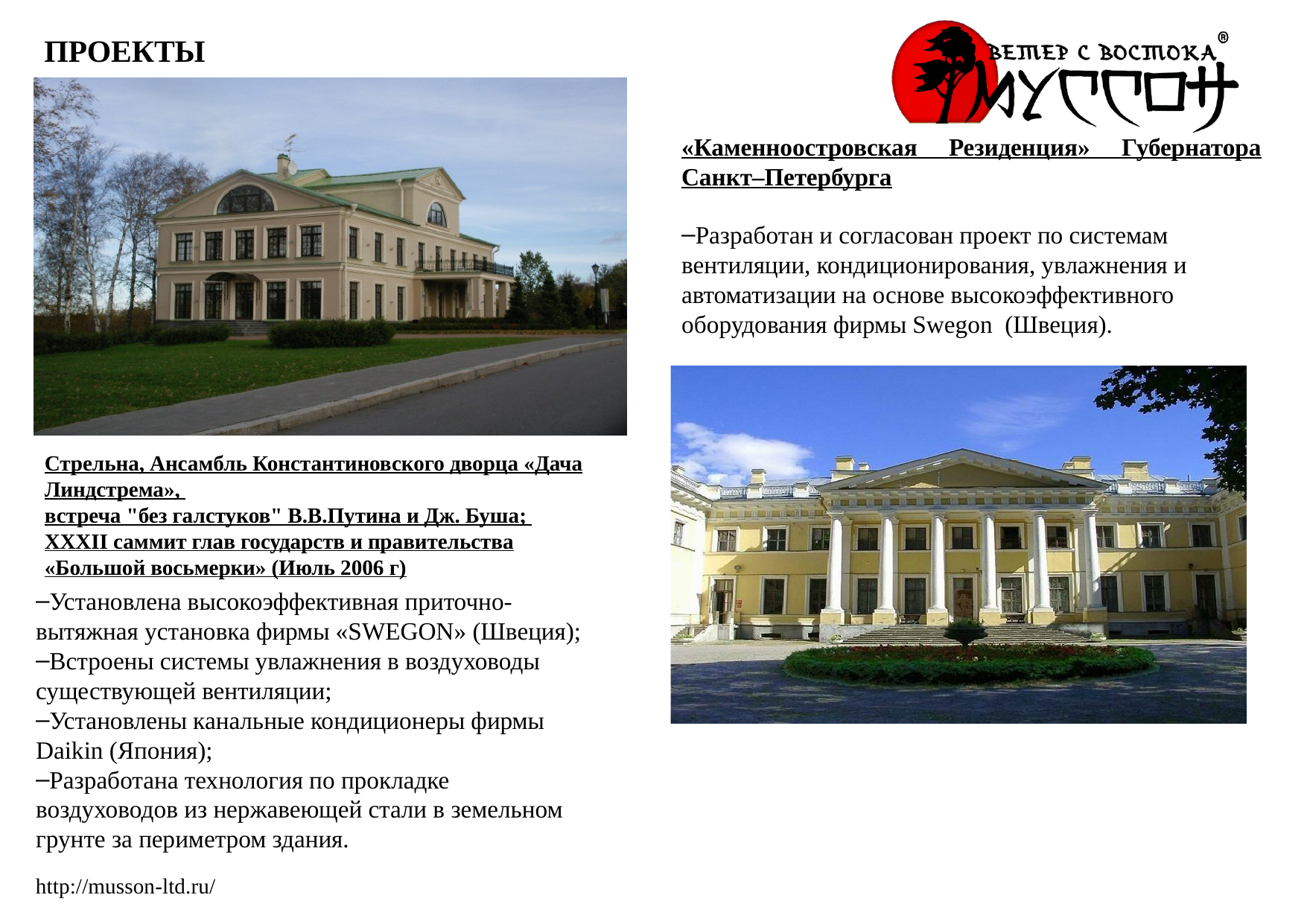

ПРОЕКТЫ

«Каменноостровская Резиденция» Губернатора Санкт–Петербурга
Разработан и согласован проект по системам вентиляции, кондиционирования, увлажнения и автоматизации на основе высокоэффективного оборудования фирмы Swegon  (Швеция).

Стрельна, Ансамбль Константиновского дворца «Дача Линдстрема»,
встреча "без галстуков" В.В.Путина и Дж. Буша;
XXXII саммит глав государств и правительства «Большой восьмерки» (Июль 2006 г)
Установлена высокоэффективная приточно-вытяжная установка фирмы «SWEGON» (Швеция);
Встроены системы увлажнения в воздуховоды существующей вентиляции;
Установлены канальные кондиционеры фирмы Daikin (Япония);
Разработана технология по прокладке воздуховодов из нержавеющей стали в земельном грунте за периметром здания.
http://musson-ltd.ru/